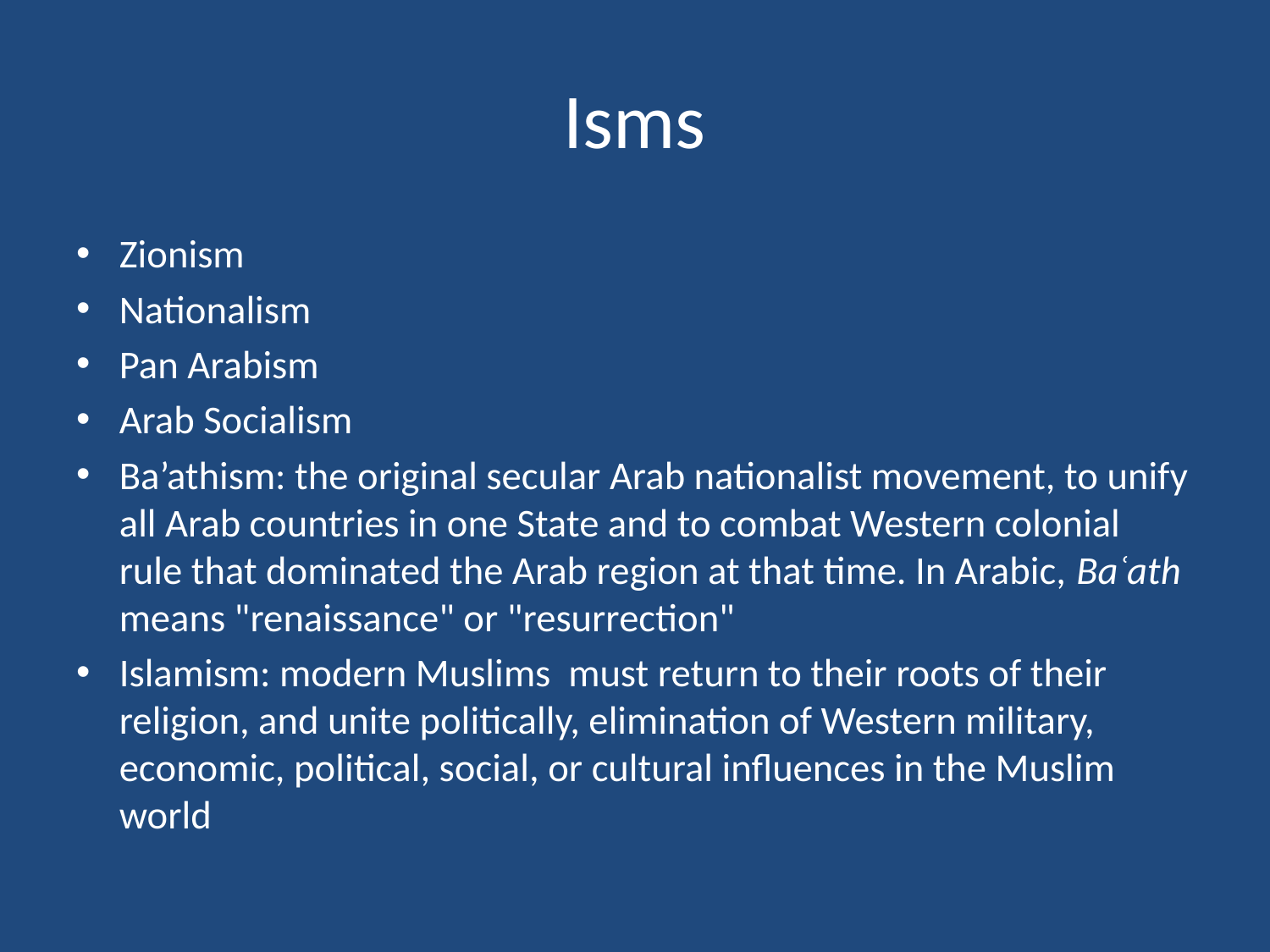

# Isms
Zionism
Nationalism
Pan Arabism
Arab Socialism
Ba’athism: the original secular Arab nationalist movement, to unify all Arab countries in one State and to combat Western colonial rule that dominated the Arab region at that time. In Arabic, Baʿath means "renaissance" or "resurrection"
Islamism: modern Muslims  must return to their roots of their religion, and unite politically, elimination of Western military, economic, political, social, or cultural influences in the Muslim world